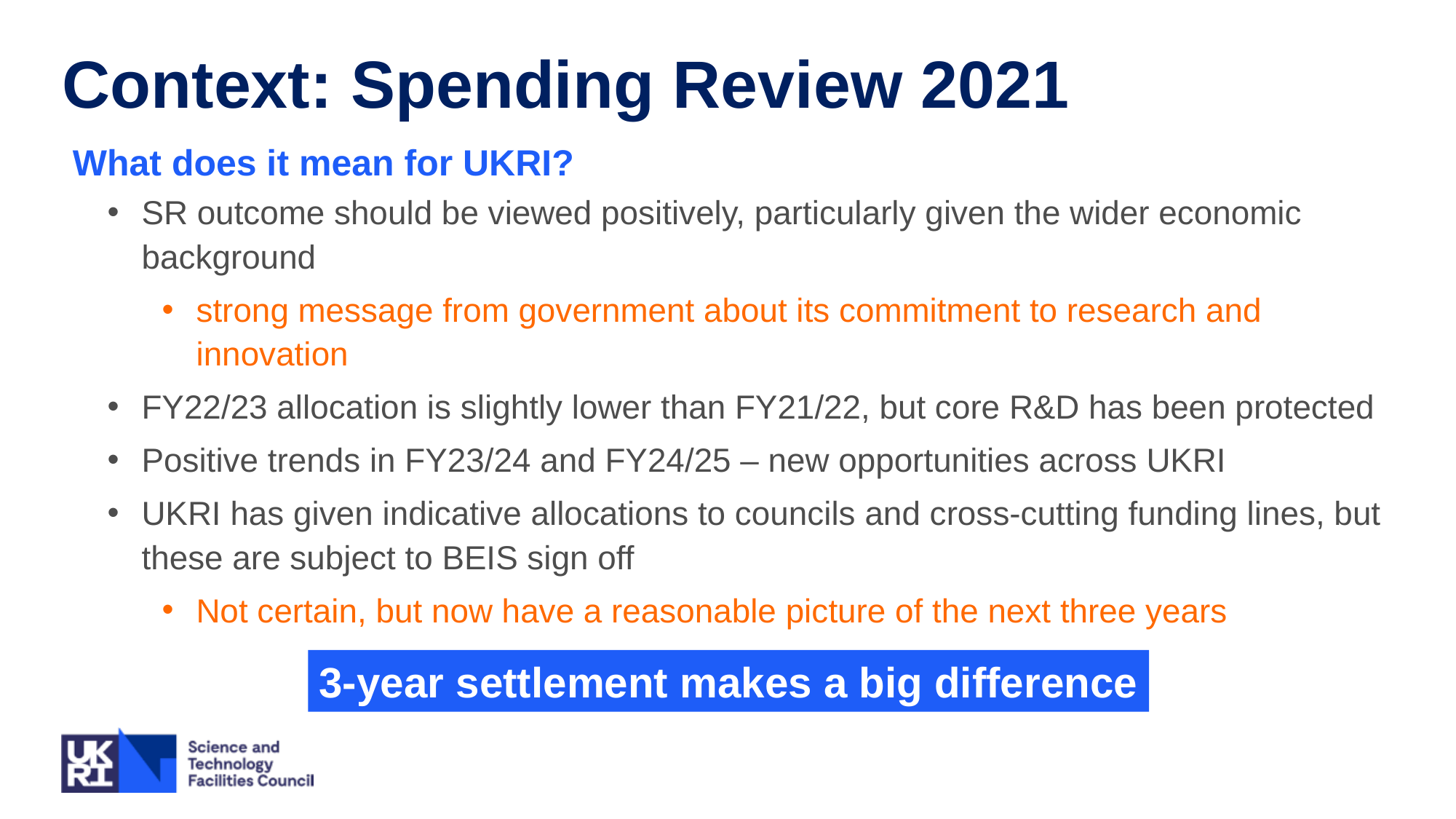

Context: Spending Review 2021
What does it mean for UKRI?
SR outcome should be viewed positively, particularly given the wider economic background
strong message from government about its commitment to research and innovation
FY22/23 allocation is slightly lower than FY21/22, but core R&D has been protected
Positive trends in FY23/24 and FY24/25 – new opportunities across UKRI
UKRI has given indicative allocations to councils and cross-cutting funding lines, but these are subject to BEIS sign off
Not certain, but now have a reasonable picture of the next three years
3-year settlement makes a big difference